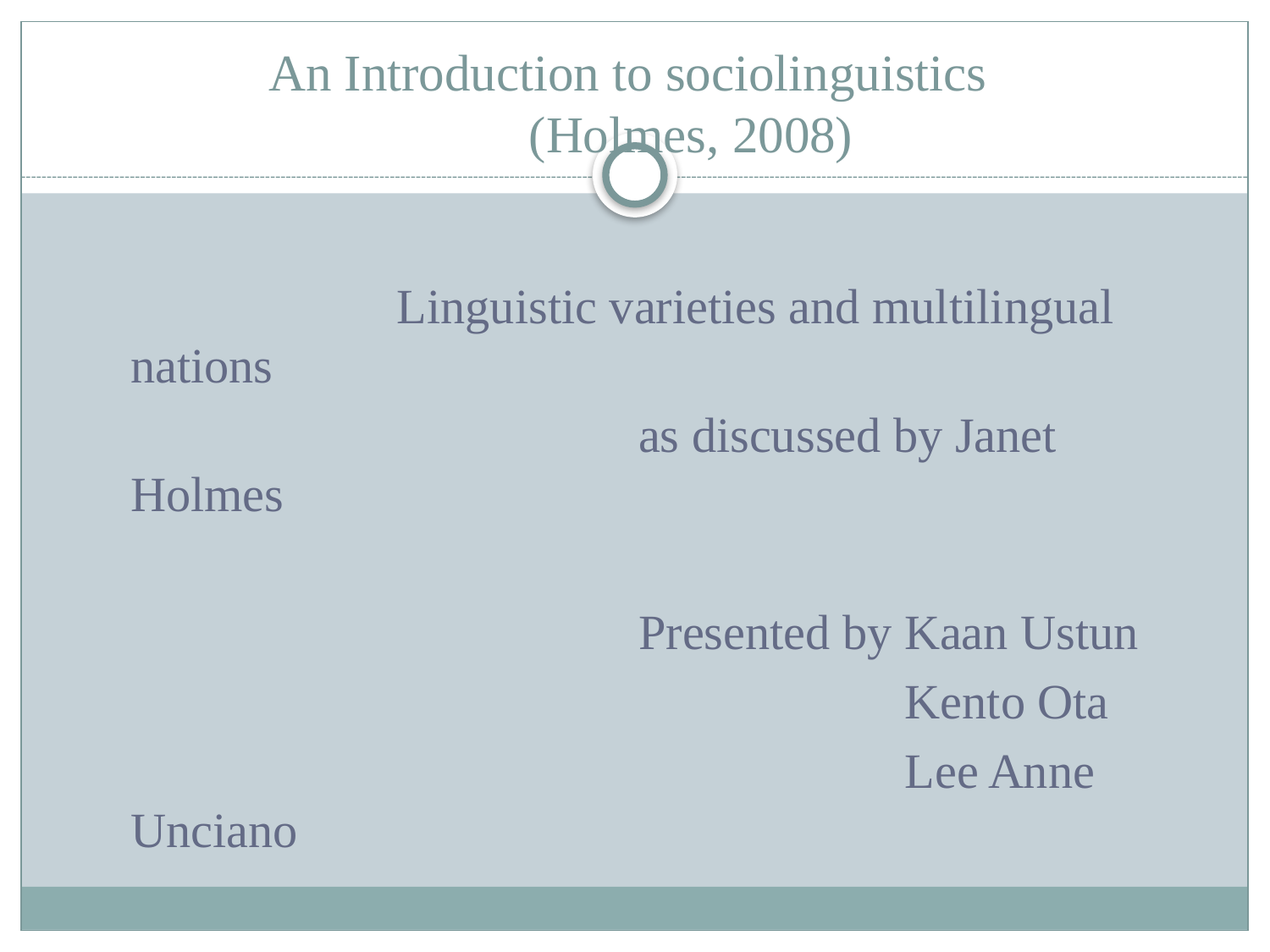

# An Introduction to sociolinguistics (Holmes, 2008)

			 Linguistic varieties and multilingual nations
					as discussed by Janet Holmes

					Presented by Kaan Ustun
							 Kento Ota
							 Lee Anne Unciano